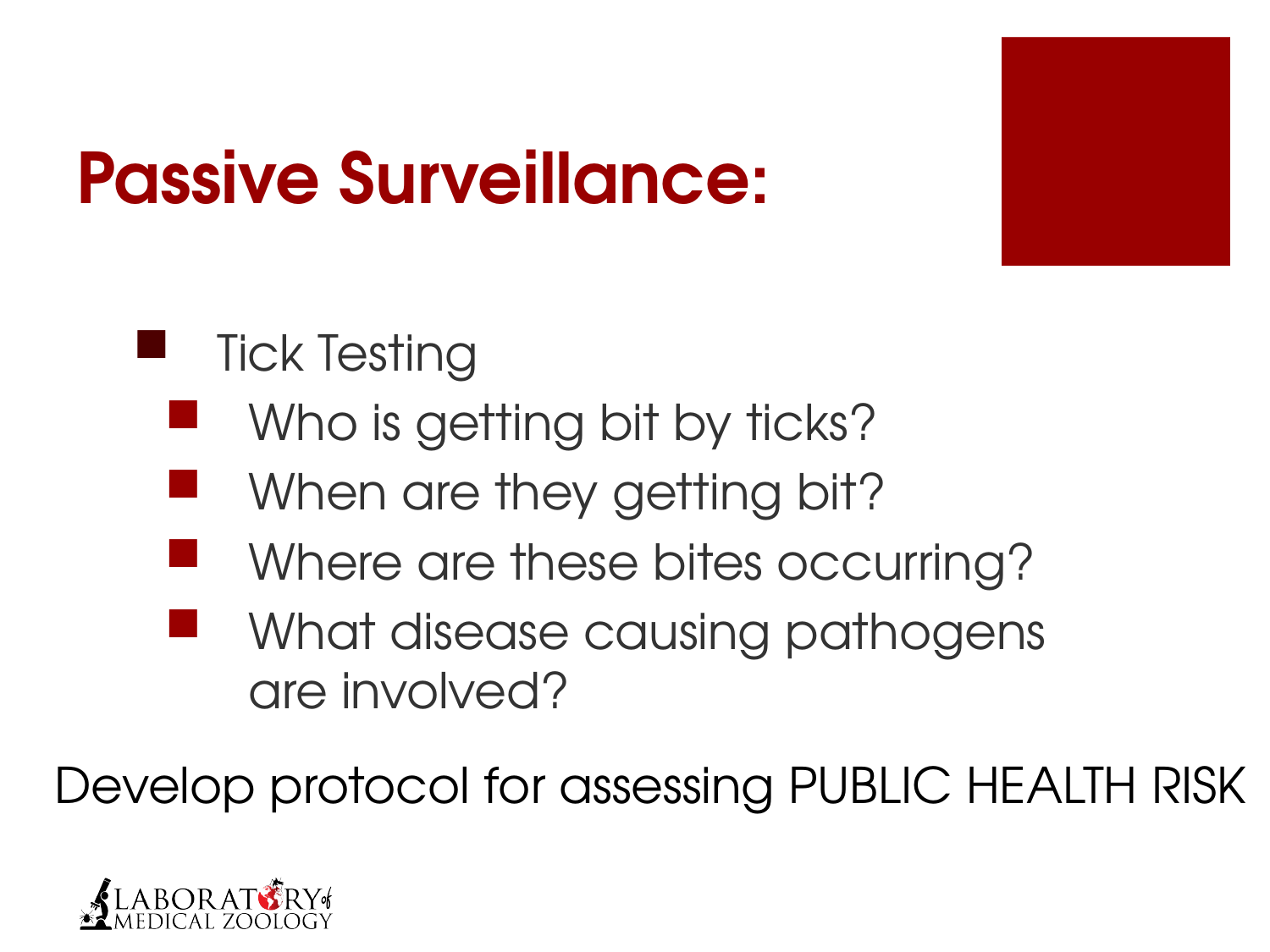

# Passive Surveillance:
Tick Testing
Who is getting bit by ticks?
When are they getting bit?
Where are these bites occurring?
What disease causing pathogens are involved?

Develop protocol for assessing PUBLIC HEALTH RISK